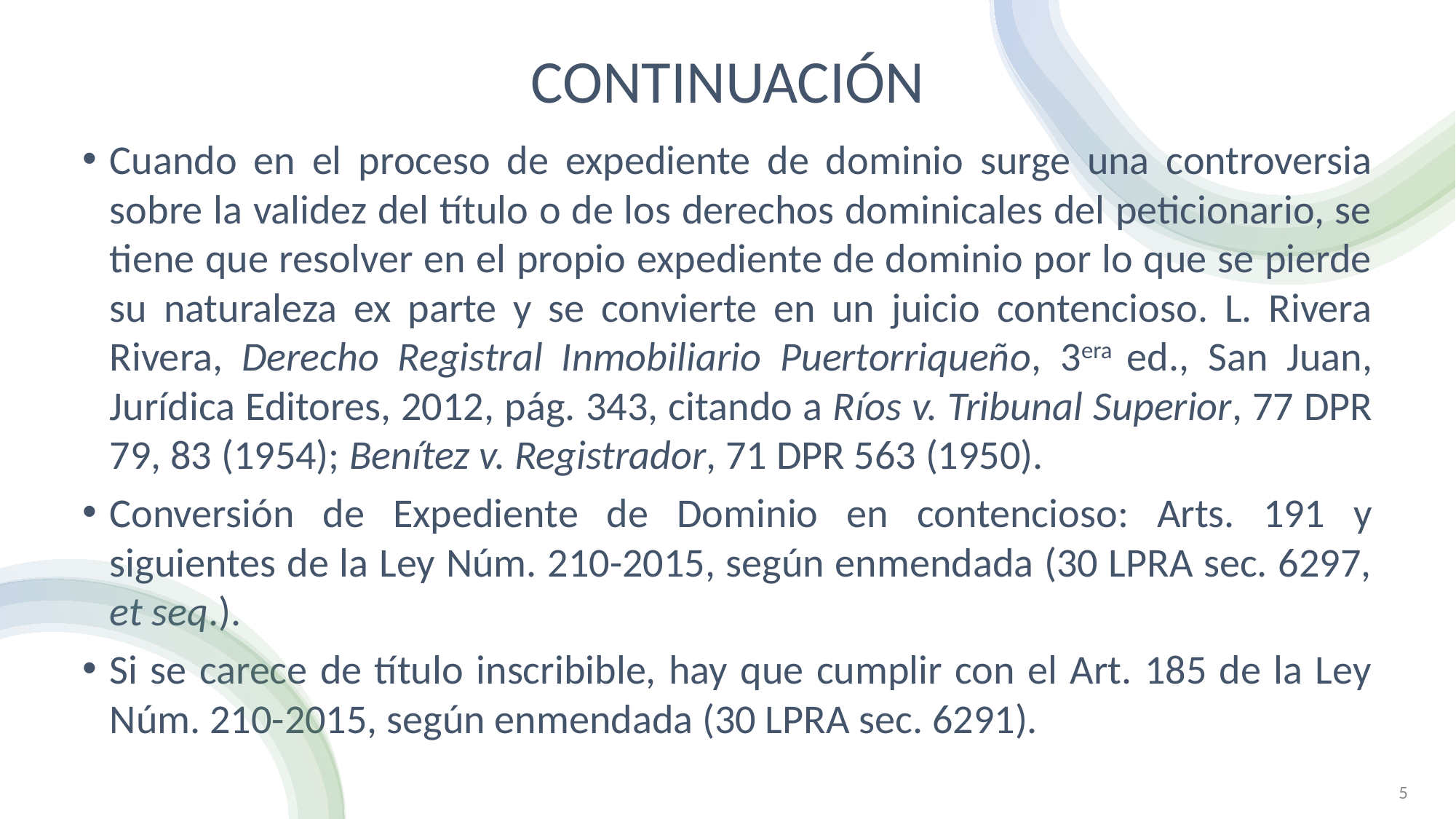

# Continuación
Cuando en el proceso de expediente de dominio surge una controversia sobre la validez del título o de los derechos dominicales del peticionario, se tiene que resolver en el propio expediente de dominio por lo que se pierde su naturaleza ex parte y se convierte en un juicio contencioso. L. Rivera Rivera, Derecho Registral Inmobiliario Puertorriqueño, 3era ed., San Juan, Jurídica Editores, 2012, pág. 343, citando a Ríos v. Tribunal Superior, 77 DPR 79, 83 (1954); Benítez v. Registrador, 71 DPR 563 (1950).
Conversión de Expediente de Dominio en contencioso: Arts. 191 y siguientes de la Ley Núm. 210-2015, según enmendada (30 LPRA sec. 6297, et seq.).
Si se carece de título inscribible, hay que cumplir con el Art. 185 de la Ley Núm. 210-2015, según enmendada (30 LPRA sec. 6291).

MAYRA HUERGO CARDOSO (C)
5